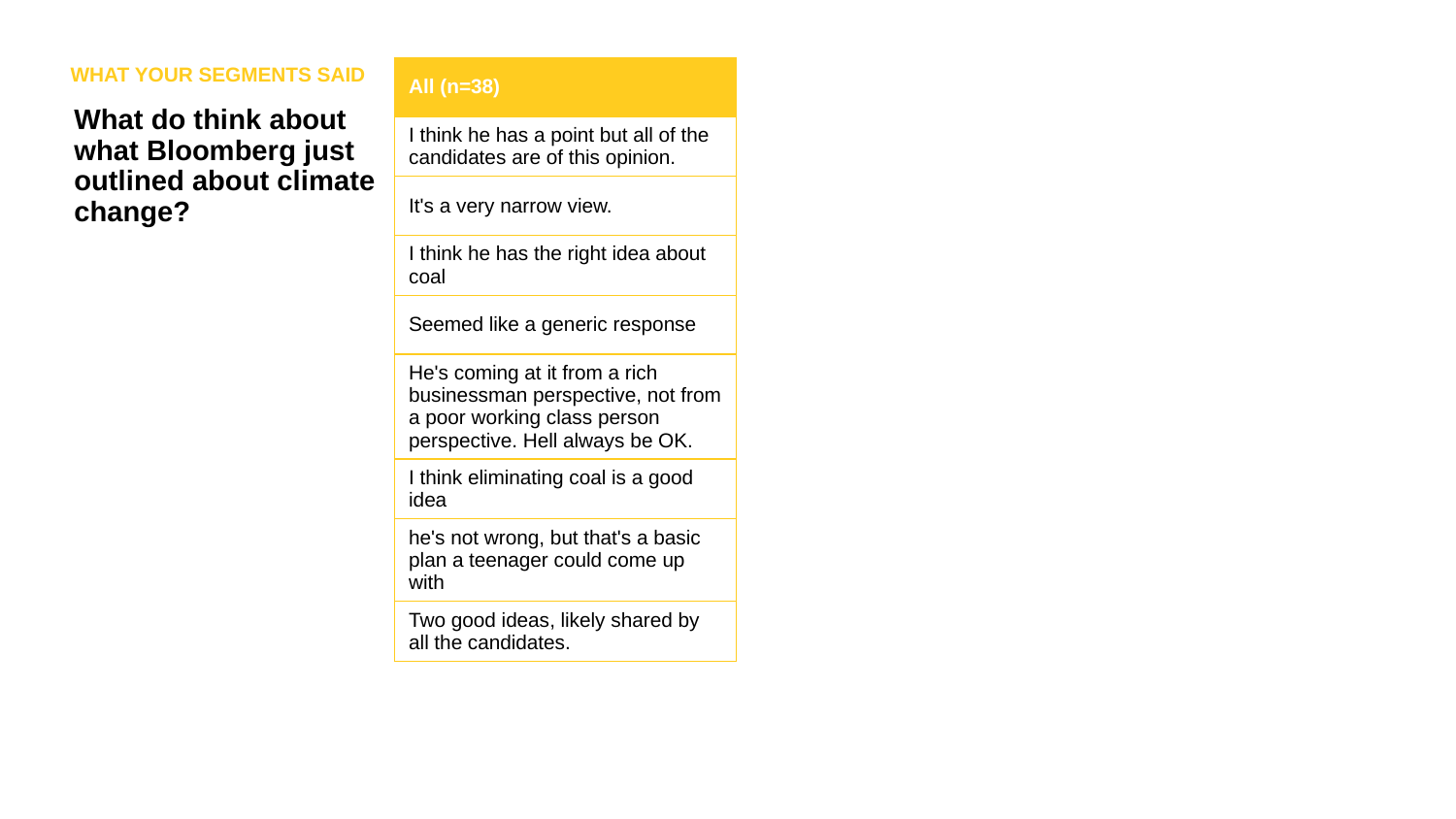

WHAT YOUR SEGMENTS SAID
| All (n=38) |
| --- |
| I think he has a point but all of the candidates are of this opinion. |
| It's a very narrow view. |
| I think he has the right idea about coal |
| Seemed like a generic response |
| He's coming at it from a rich businessman perspective, not from a poor working class person perspective. Hell always be OK. |
| I think eliminating coal is a good idea |
| he's not wrong, but that's a basic plan a teenager could come up with |
| Two good ideas, likely shared by all the candidates. |
What do think about what Bloomberg just outlined about climate change?